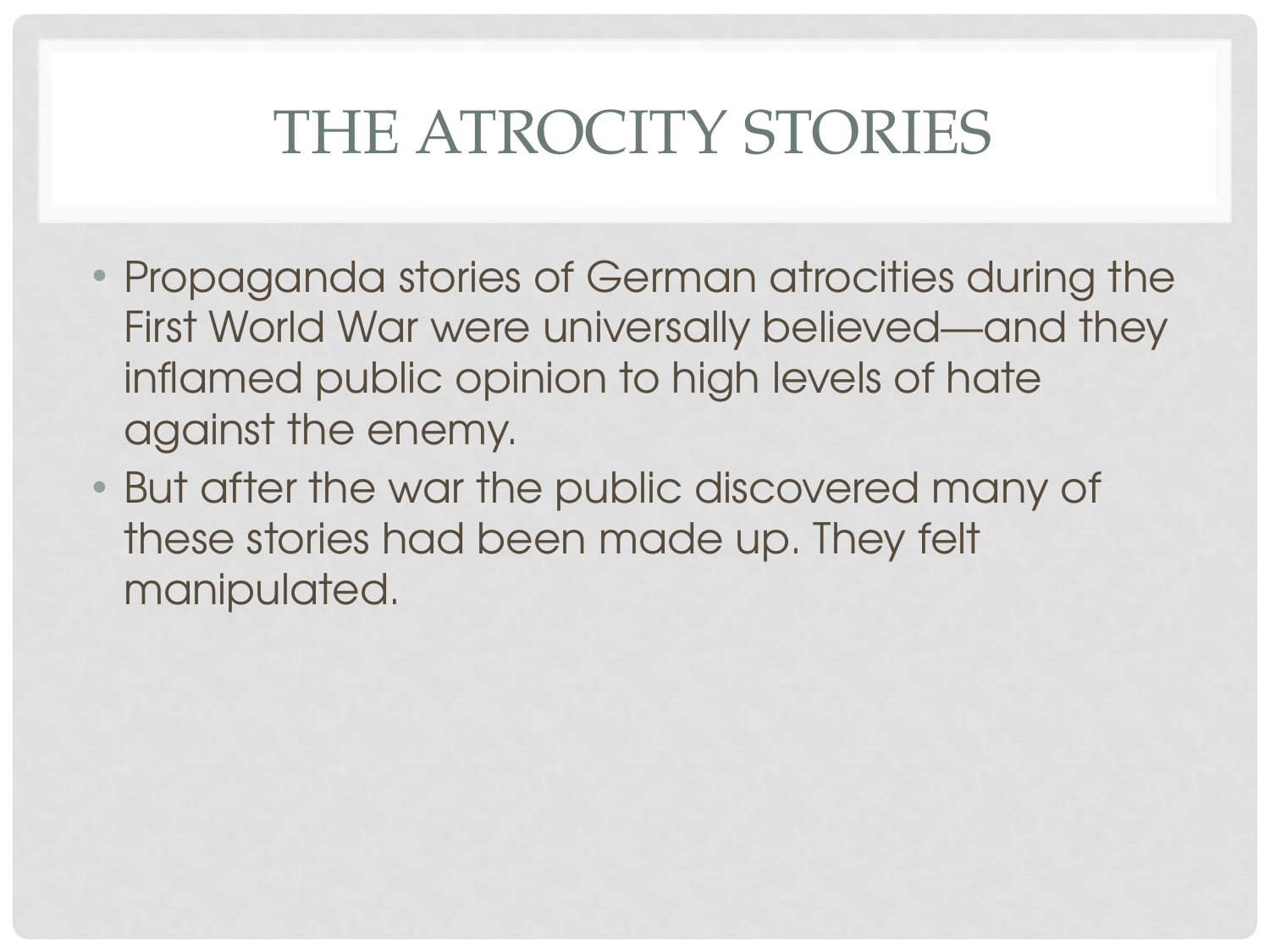

# The atrocity stories
Propaganda stories of German atrocities during the First World War were universally believed—and they inflamed public opinion to high levels of hate against the enemy.
But after the war the public discovered many of these stories had been made up. They felt manipulated.